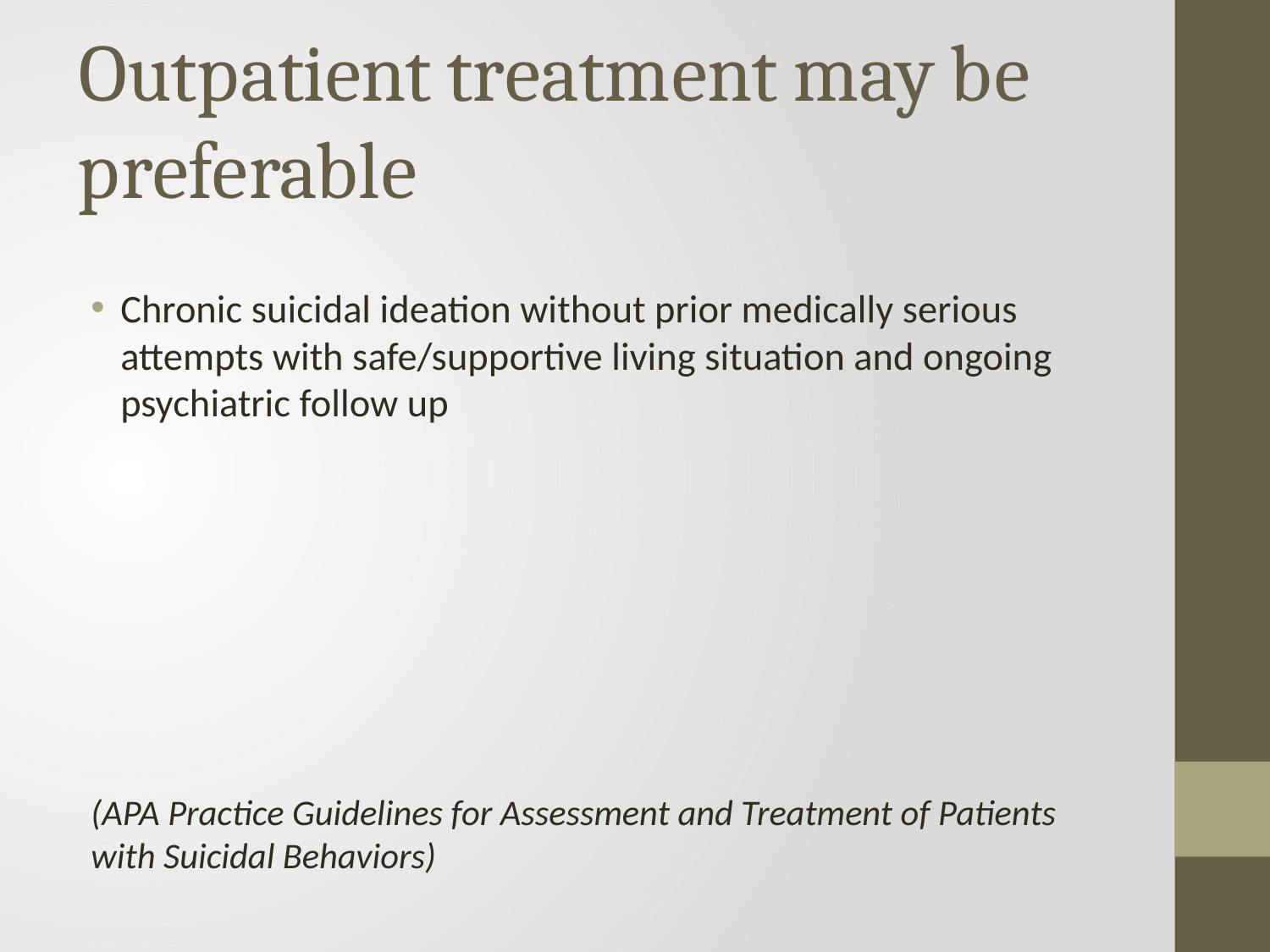

# Outpatient treatment may be preferable

Chronic suicidal ideation without prior medically serious attempts with safe/supportive living situation and ongoing psychiatric follow up

(APA Practice Guidelines for Assessment and Treatment of Patients with Suicidal Behaviors)